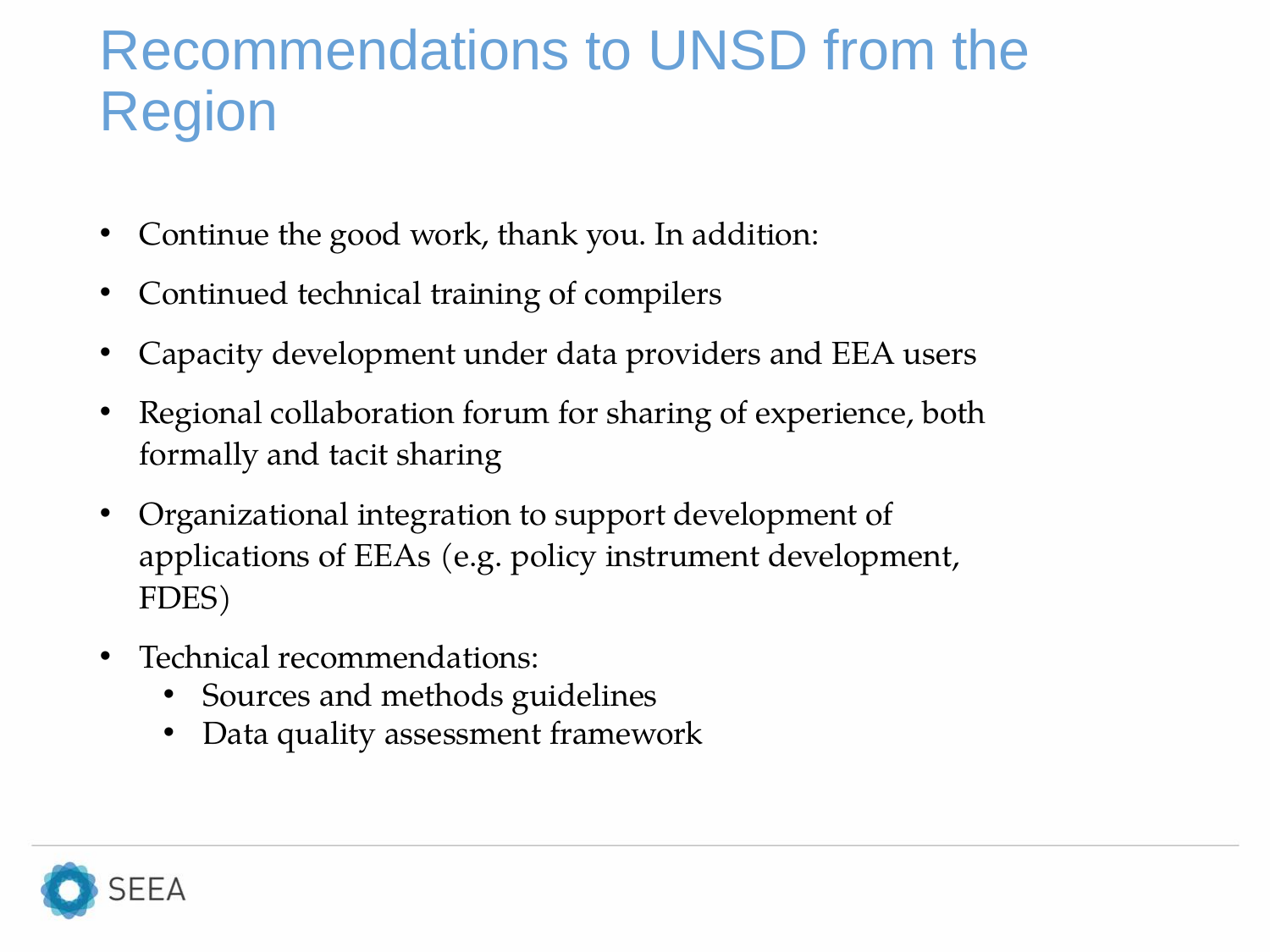

# Recommendations to UNSD from the Region
Continue the good work, thank you. In addition:
Continued technical training of compilers
Capacity development under data providers and EEA users
Regional collaboration forum for sharing of experience, both formally and tacit sharing
Organizational integration to support development of applications of EEAs (e.g. policy instrument development, FDES)
Technical recommendations:
Sources and methods guidelines
Data quality assessment framework